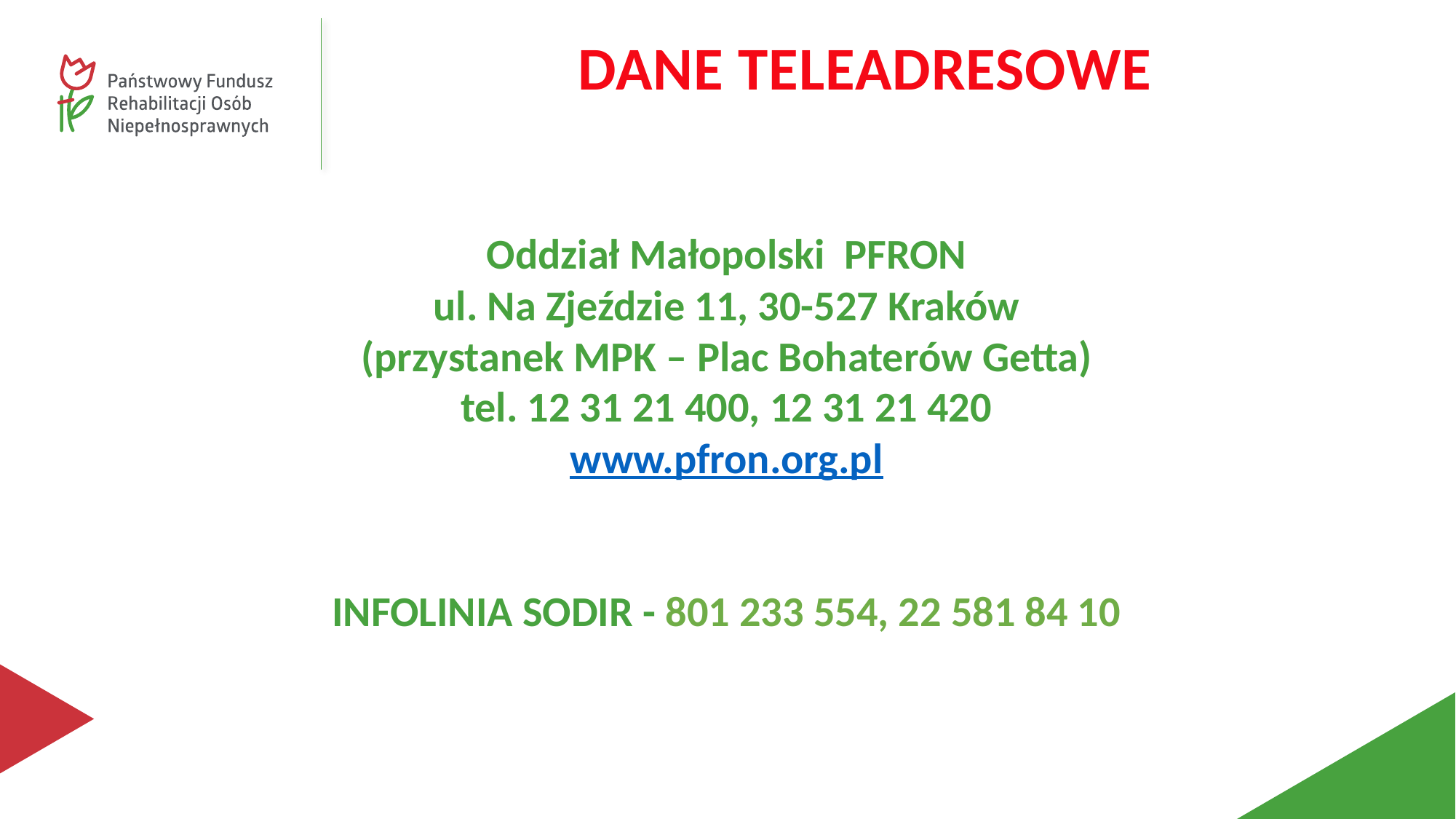

# DANE TELEADRESOWE

Oddział Małopolski  PFRON
ul. Na Zjeździe 11, 30-527 Kraków
(przystanek MPK – Plac Bohaterów Getta)
tel. 12 31 21 400, 12 31 21 420
www.pfron.org.pl

INFOLINIA SODIR - 801 233 554, 22 581 84 10